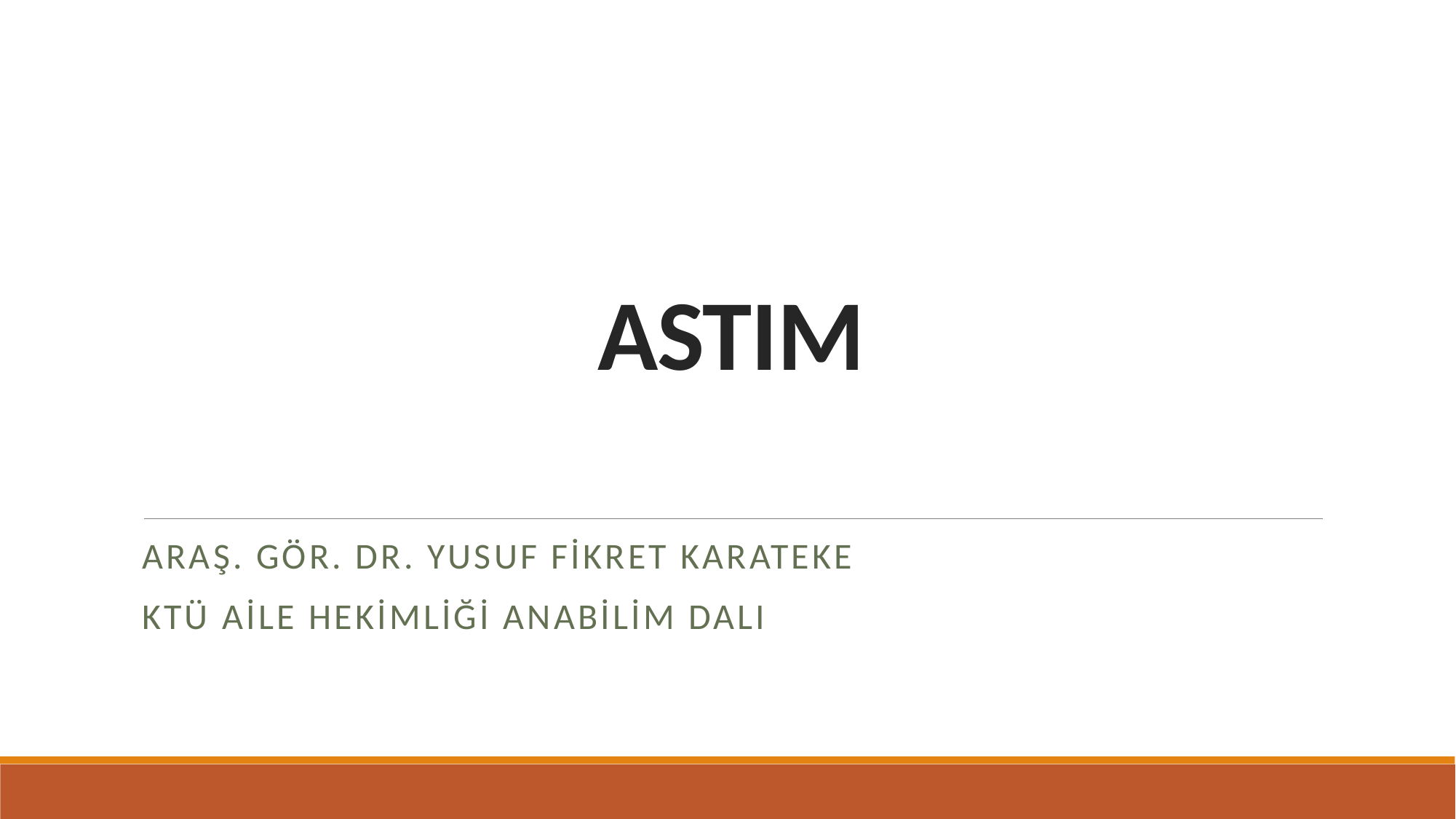

# ASTIM
Araş. Gör. Dr. Yusuf Fikret KARATEKE
KTÜ Aile Hekimliği Anabilim Dalı